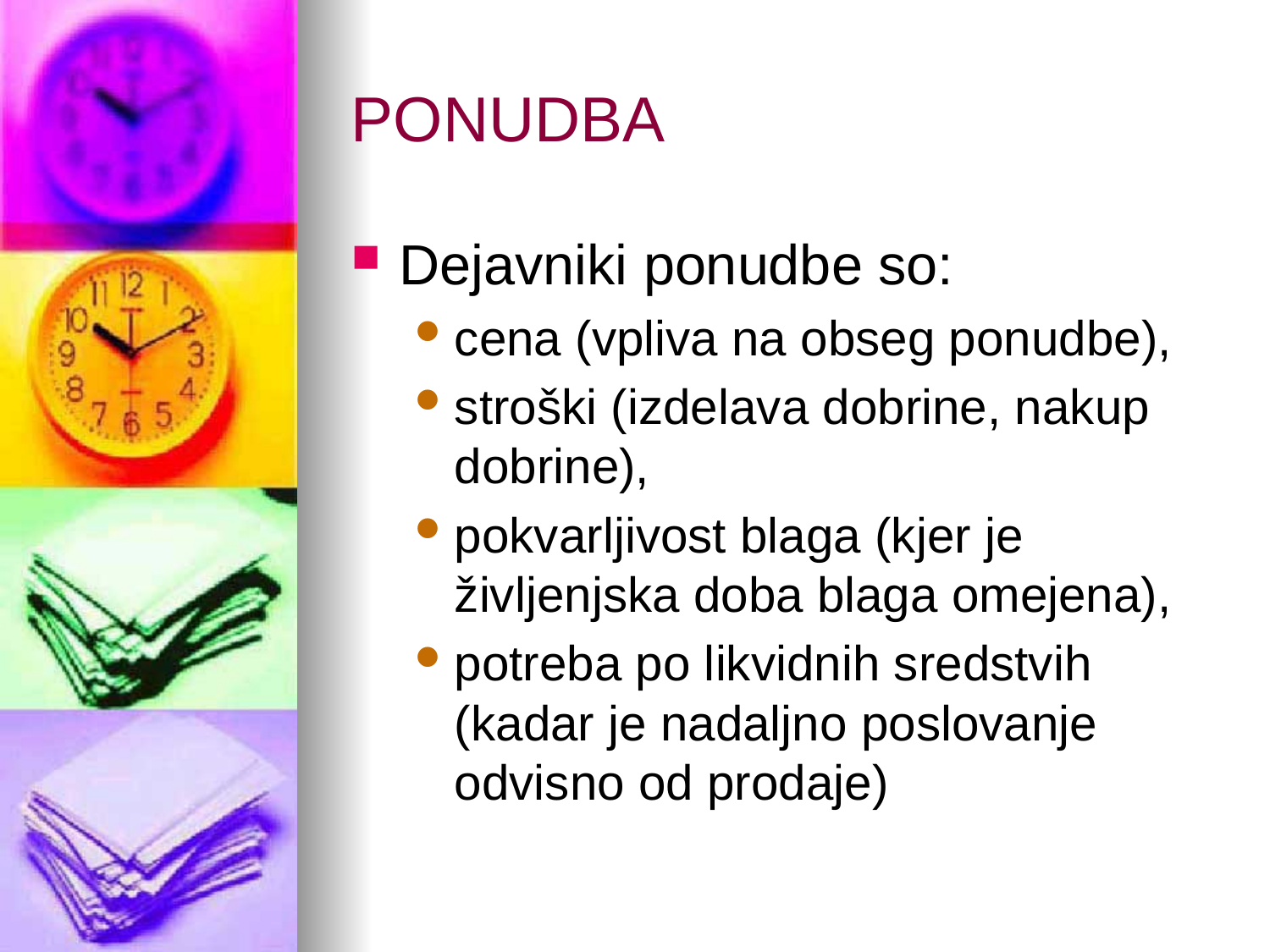

# PONUDBA
Dejavniki ponudbe so:
cena (vpliva na obseg ponudbe),
stroški (izdelava dobrine, nakup dobrine),
pokvarljivost blaga (kjer je življenjska doba blaga omejena),
potreba po likvidnih sredstvih (kadar je nadaljno poslovanje odvisno od prodaje)